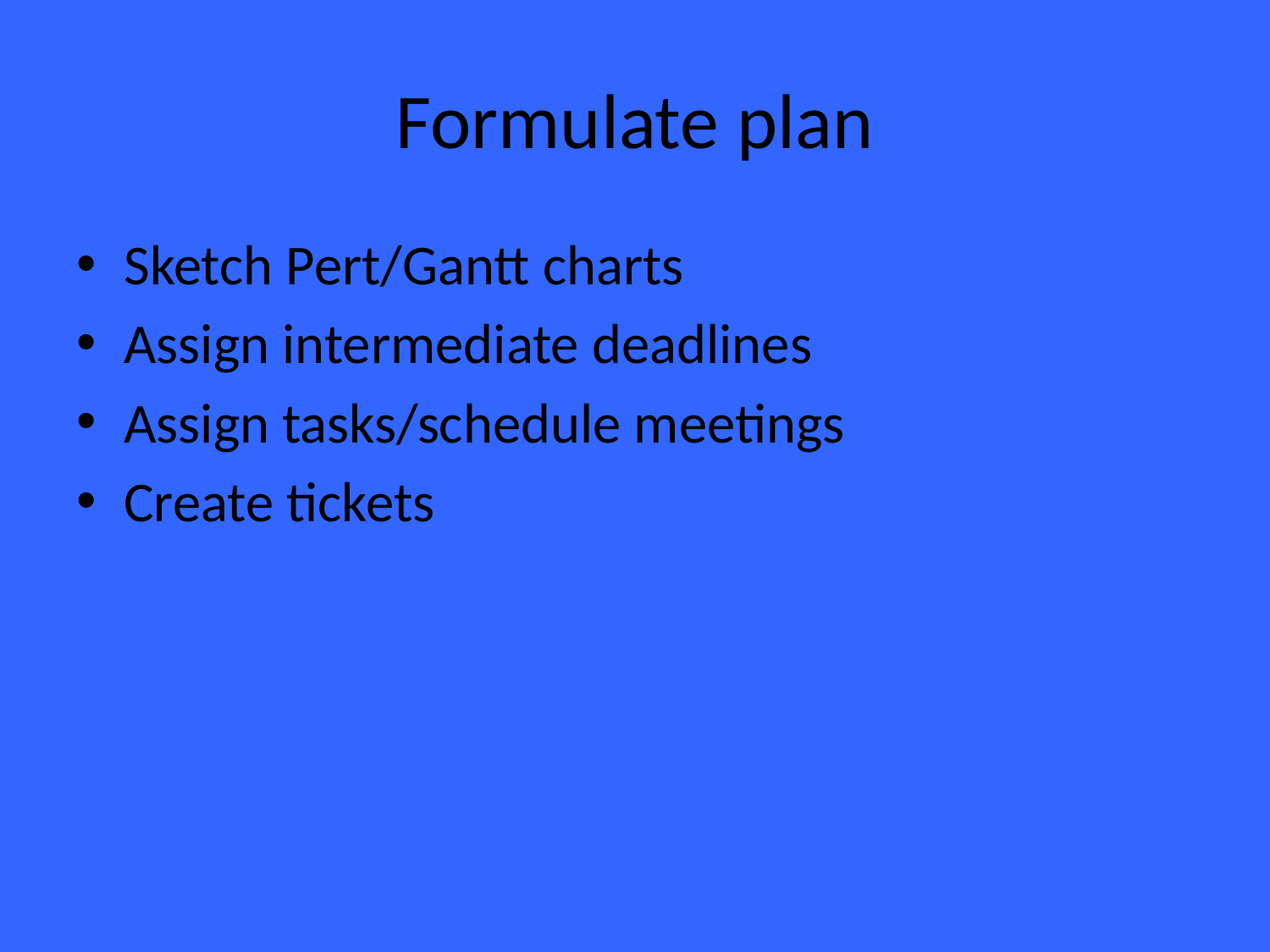

# Formulate plan
Sketch Pert/Gantt charts
Assign intermediate deadlines
Assign tasks/schedule meetings
Create tickets